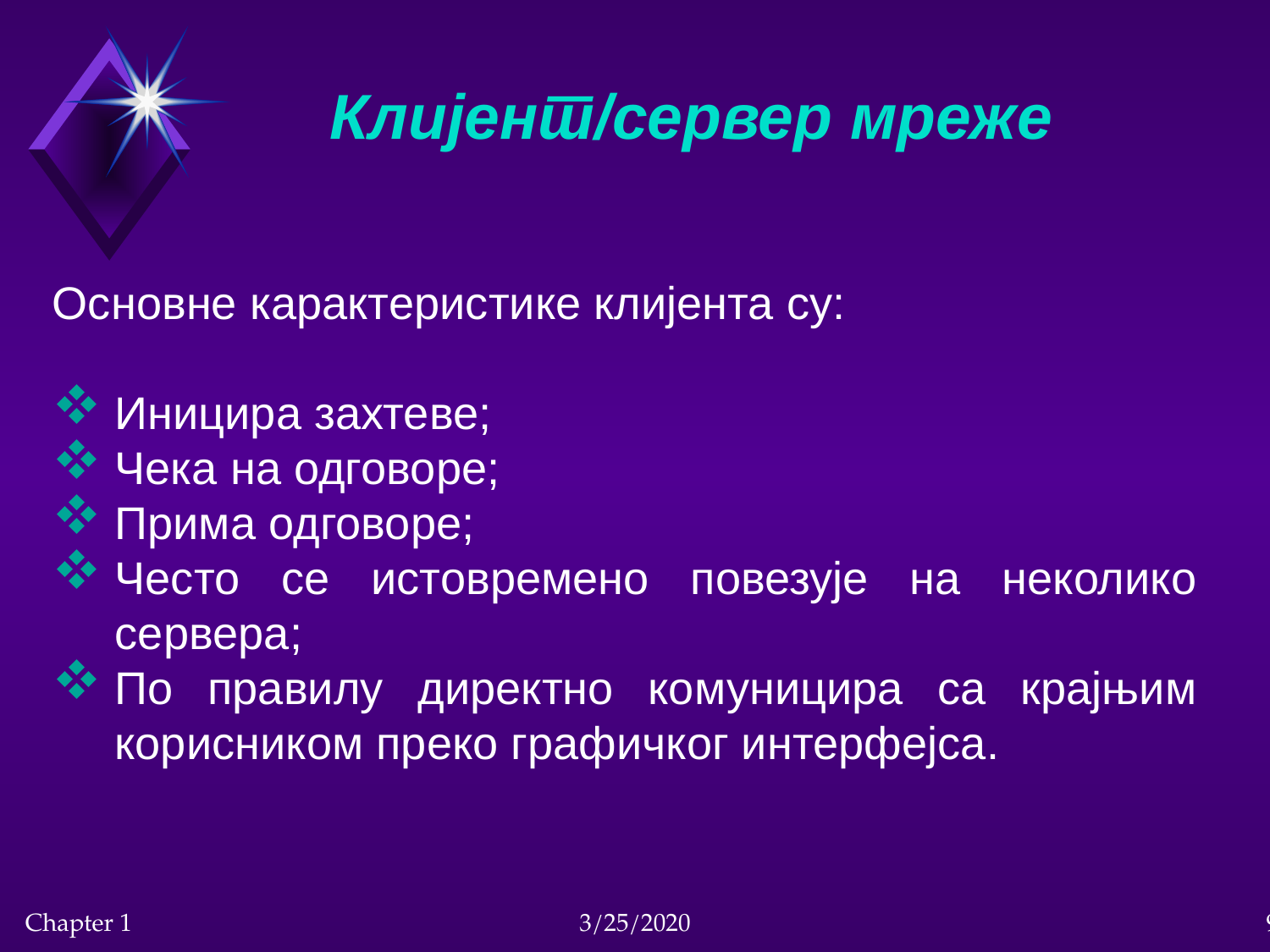

# Клијент/сервер мреже
Основне карактеристике клијента су:

Иницира захтеве;
Чека на одговоре;
Прима одговоре;
Често се истовремено повезује на неколико сервера;
По правилу директно комуницира са крајњим корисником преко графичког интерфејса.